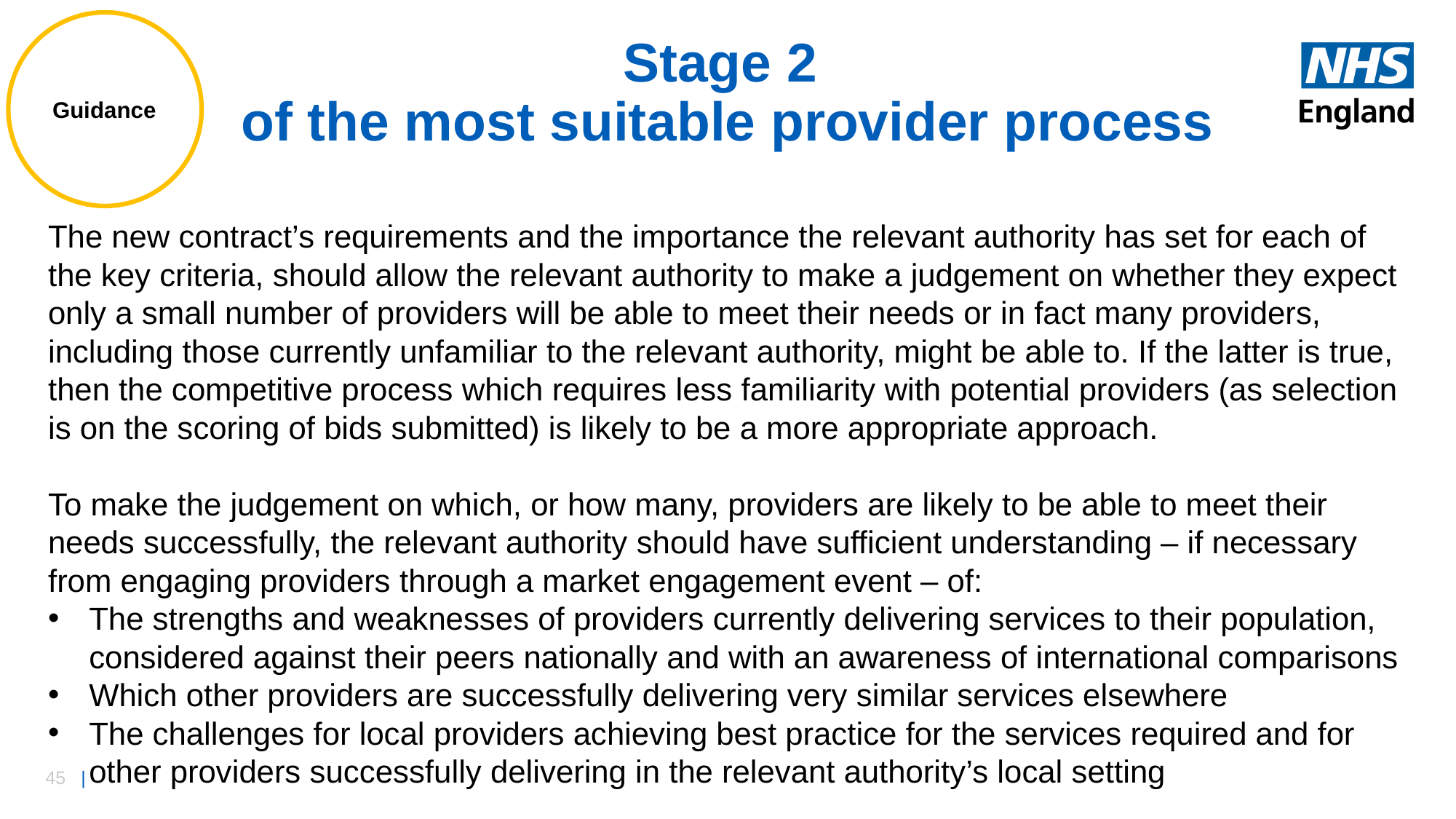

Guidance
# Stage 2 of the most suitable provider process
The new contract’s requirements and the importance the relevant authority has set for each of the key criteria, should allow the relevant authority to make a judgement on whether they expect only a small number of providers will be able to meet their needs or in fact many providers, including those currently unfamiliar to the relevant authority, might be able to. If the latter is true, then the competitive process which requires less familiarity with potential providers (as selection is on the scoring of bids submitted) is likely to be a more appropriate approach.

To make the judgement on which, or how many, providers are likely to be able to meet their needs successfully, the relevant authority should have sufficient understanding – if necessary from engaging providers through a market engagement event – of:
The strengths and weaknesses of providers currently delivering services to their population, considered against their peers nationally and with an awareness of international comparisons
Which other providers are successfully delivering very similar services elsewhere
The challenges for local providers achieving best practice for the services required and for other providers successfully delivering in the relevant authority’s local setting